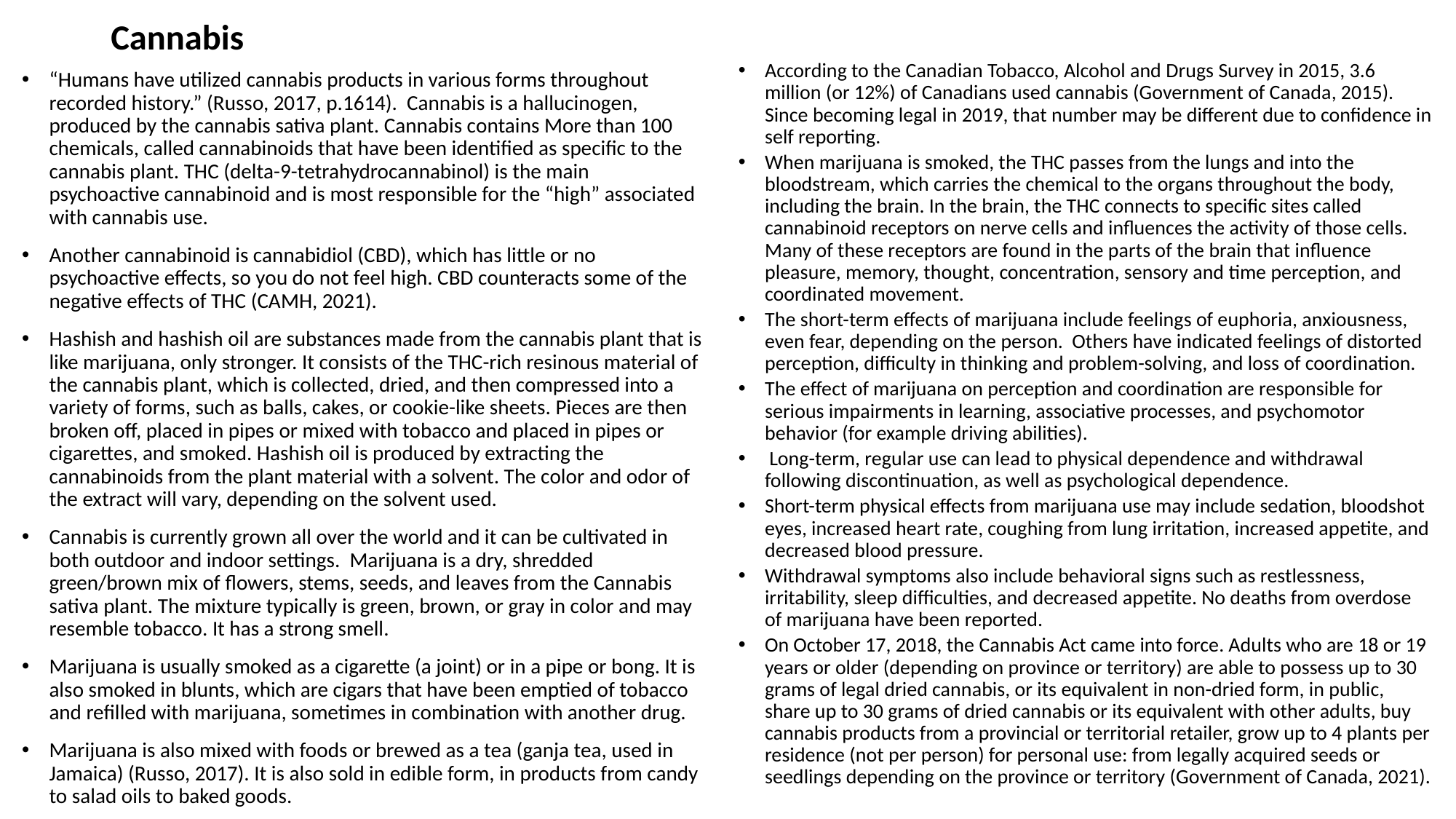

Cannabis

According to the Canadian Tobacco, Alcohol and Drugs Survey in 2015, 3.6 million (or 12%) of Canadians used cannabis (Government of Canada, 2015).  Since becoming legal in 2019, that number may be different due to confidence in self reporting.
When marijuana is smoked, the THC passes from the lungs and into the bloodstream, which carries the chemical to the organs throughout the body, including the brain. In the brain, the THC connects to specific sites called cannabinoid receptors on nerve cells and influences the activity of those cells.  Many of these receptors are found in the parts of the brain that influence pleasure, memory, thought, concentration, sensory and time perception, and coordinated movement.
The short-term effects of marijuana include feelings of euphoria, anxiousness, even fear, depending on the person.  Others have indicated feelings of distorted perception, difficulty in thinking and problem-solving, and loss of coordination.
The effect of marijuana on perception and coordination are responsible for serious impairments in learning, associative processes, and psychomotor behavior (for example driving abilities).
 Long-term, regular use can lead to physical dependence and withdrawal following discontinuation, as well as psychological dependence.
Short-term physical effects from marijuana use may include sedation, bloodshot eyes, increased heart rate, coughing from lung irritation, increased appetite, and decreased blood pressure.
Withdrawal symptoms also include behavioral signs such as restlessness, irritability, sleep difficulties, and decreased appetite. No deaths from overdose of marijuana have been reported.
On October 17, 2018, the Cannabis Act came into force. Adults who are 18 or 19 years or older (depending on province or territory) are able to possess up to 30 grams of legal dried cannabis, or its equivalent in non-dried form, in public, share up to 30 grams of dried cannabis or its equivalent with other adults, buy cannabis products from a provincial or territorial retailer, grow up to 4 plants per residence (not per person) for personal use: from legally acquired seeds or seedlings depending on the province or territory (Government of Canada, 2021).
“Humans have utilized cannabis products in various forms throughout recorded history.” (Russo, 2017, p.1614).  Cannabis is a hallucinogen, produced by the cannabis sativa plant. Cannabis contains More than 100 chemicals, called cannabinoids that have been identified as specific to the cannabis plant. THC (delta-9-tetrahydrocannabinol) is the main psychoactive cannabinoid and is most responsible for the “high” associated with cannabis use.
Another cannabinoid is cannabidiol (CBD), which has little or no psychoactive effects, so you do not feel high. CBD counteracts some of the negative effects of THC (CAMH, 2021).
Hashish and hashish oil are substances made from the cannabis plant that is like marijuana, only stronger. It consists of the THC-rich resinous material of the cannabis plant, which is collected, dried, and then compressed into a variety of forms, such as balls, cakes, or cookie-like sheets. Pieces are then broken off, placed in pipes or mixed with tobacco and placed in pipes or cigarettes, and smoked. Hashish oil is produced by extracting the cannabinoids from the plant material with a solvent. The color and odor of the extract will vary, depending on the solvent used.
Cannabis is currently grown all over the world and it can be cultivated in both outdoor and indoor settings.  Marijuana is a dry, shredded green/brown mix of flowers, stems, seeds, and leaves from the Cannabis sativa plant. The mixture typically is green, brown, or gray in color and may resemble tobacco. It has a strong smell.
Marijuana is usually smoked as a cigarette (a joint) or in a pipe or bong. It is also smoked in blunts, which are cigars that have been emptied of tobacco and refilled with marijuana, sometimes in combination with another drug.
Marijuana is also mixed with foods or brewed as a tea (ganja tea, used in Jamaica) (Russo, 2017). It is also sold in edible form, in products from candy to salad oils to baked goods.